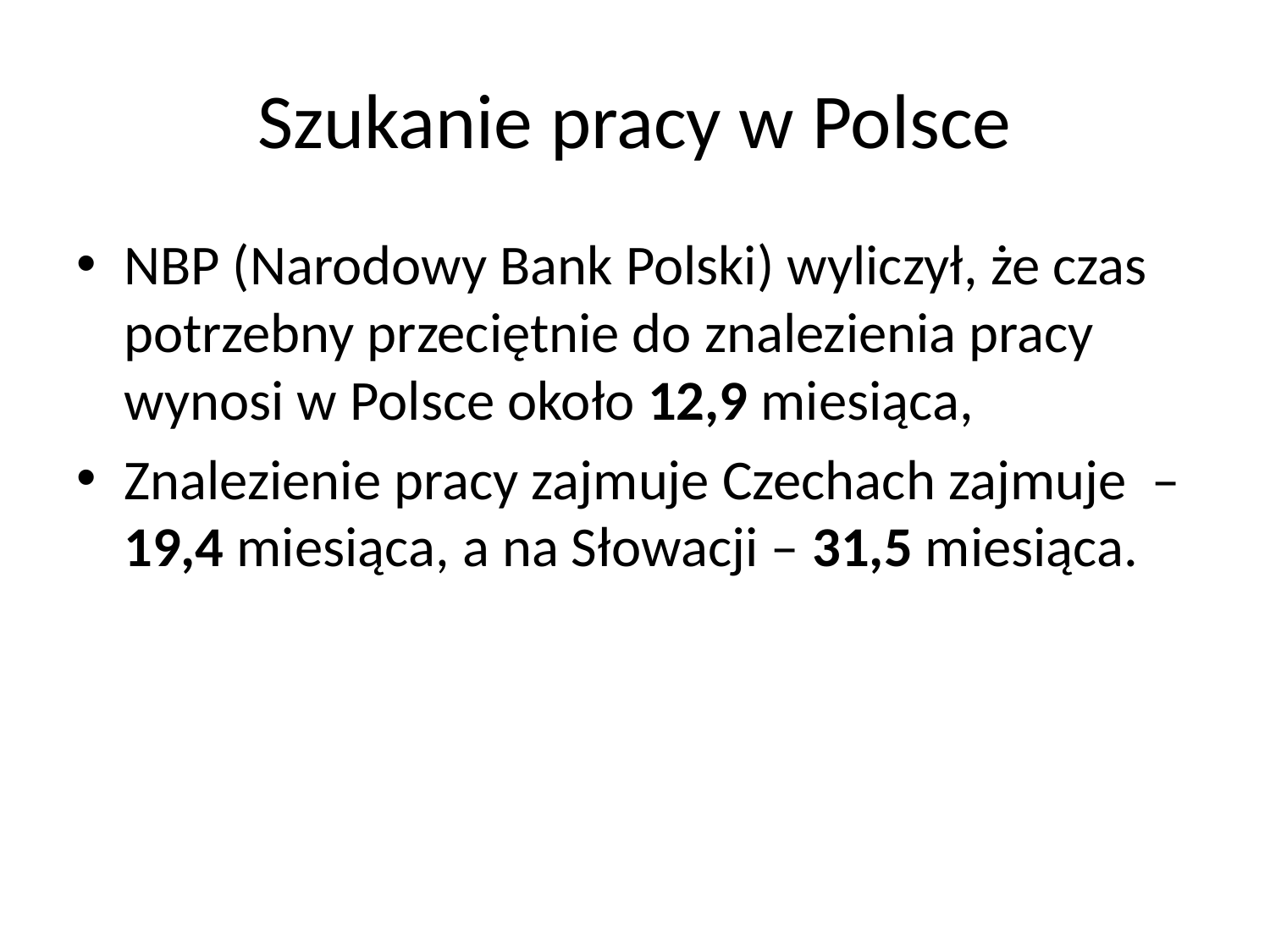

# Szukanie pracy w Polsce
NBP (Narodowy Bank Polski) wyliczył, że czas potrzebny przeciętnie do znalezienia pracy wynosi w Polsce około 12,9 miesiąca,
Znalezienie pracy zajmuje Czechach zajmuje  – 19,4 miesiąca, a na Słowacji – 31,5 miesiąca.